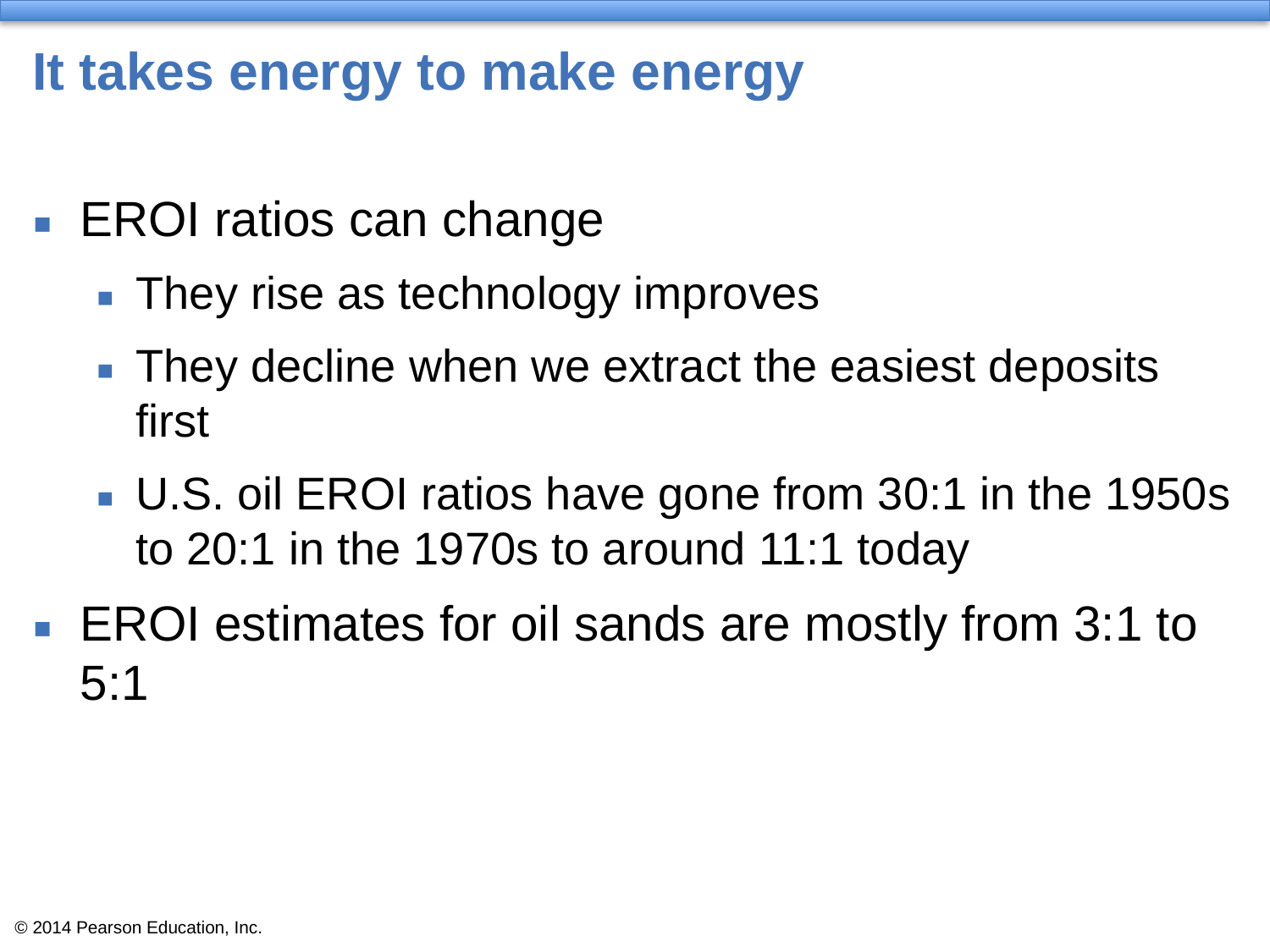

# It takes energy to make energy
EROI ratios can change
They rise as technology improves
They decline when we extract the easiest deposits first
U.S. oil EROI ratios have gone from 30:1 in the 1950s to 20:1 in the 1970s to around 11:1 today
EROI estimates for oil sands are mostly from 3:1 to 5:1